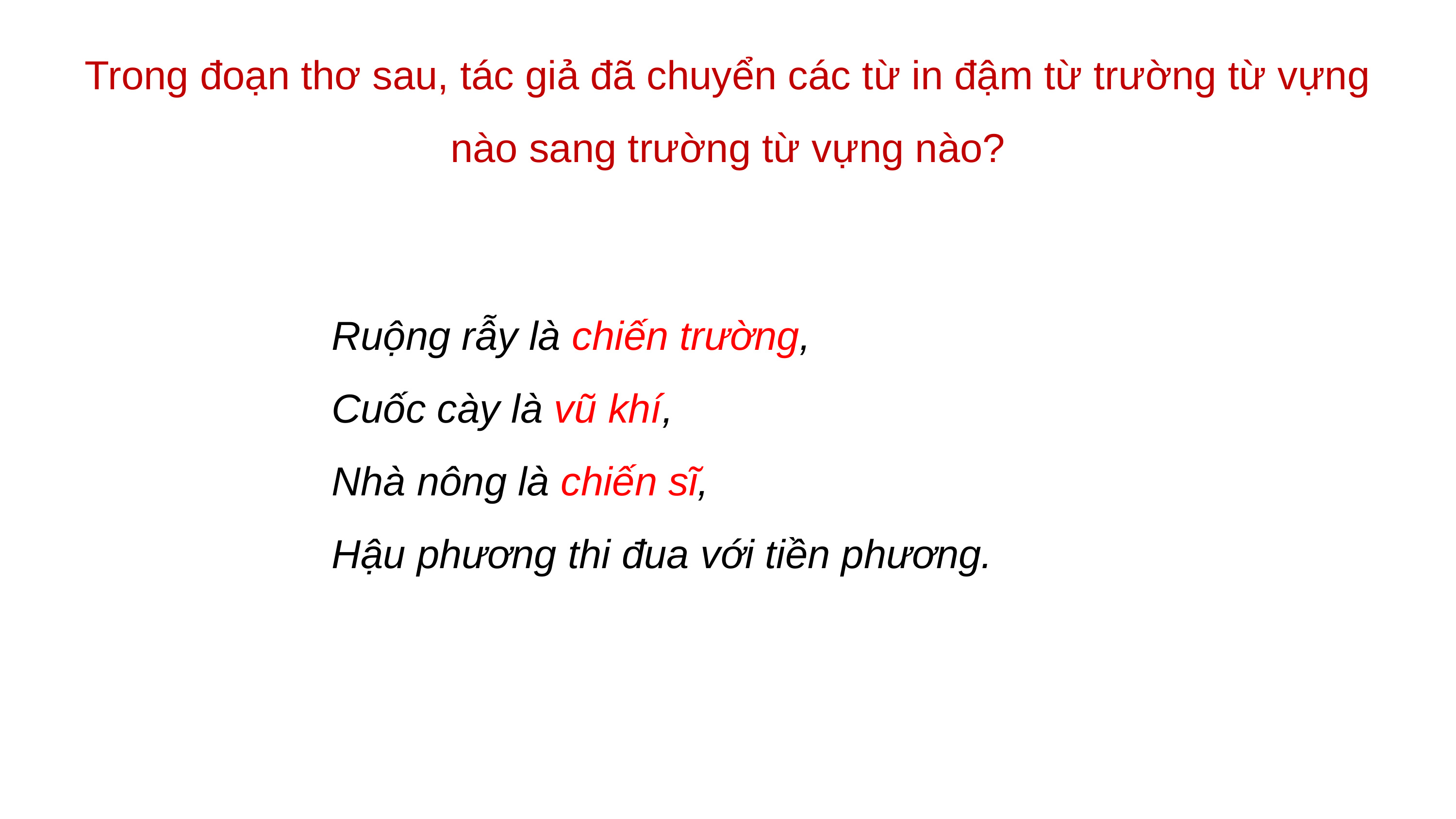

Trong đoạn thơ sau, tác giả đã chuyển các từ in đậm từ trường từ vựng nào sang trường từ vựng nào?
Ruộng rẫy là chiến trường,
Cuốc cày là vũ khí,
Nhà nông là chiến sĩ,
Hậu phương thi đua với tiền phương.